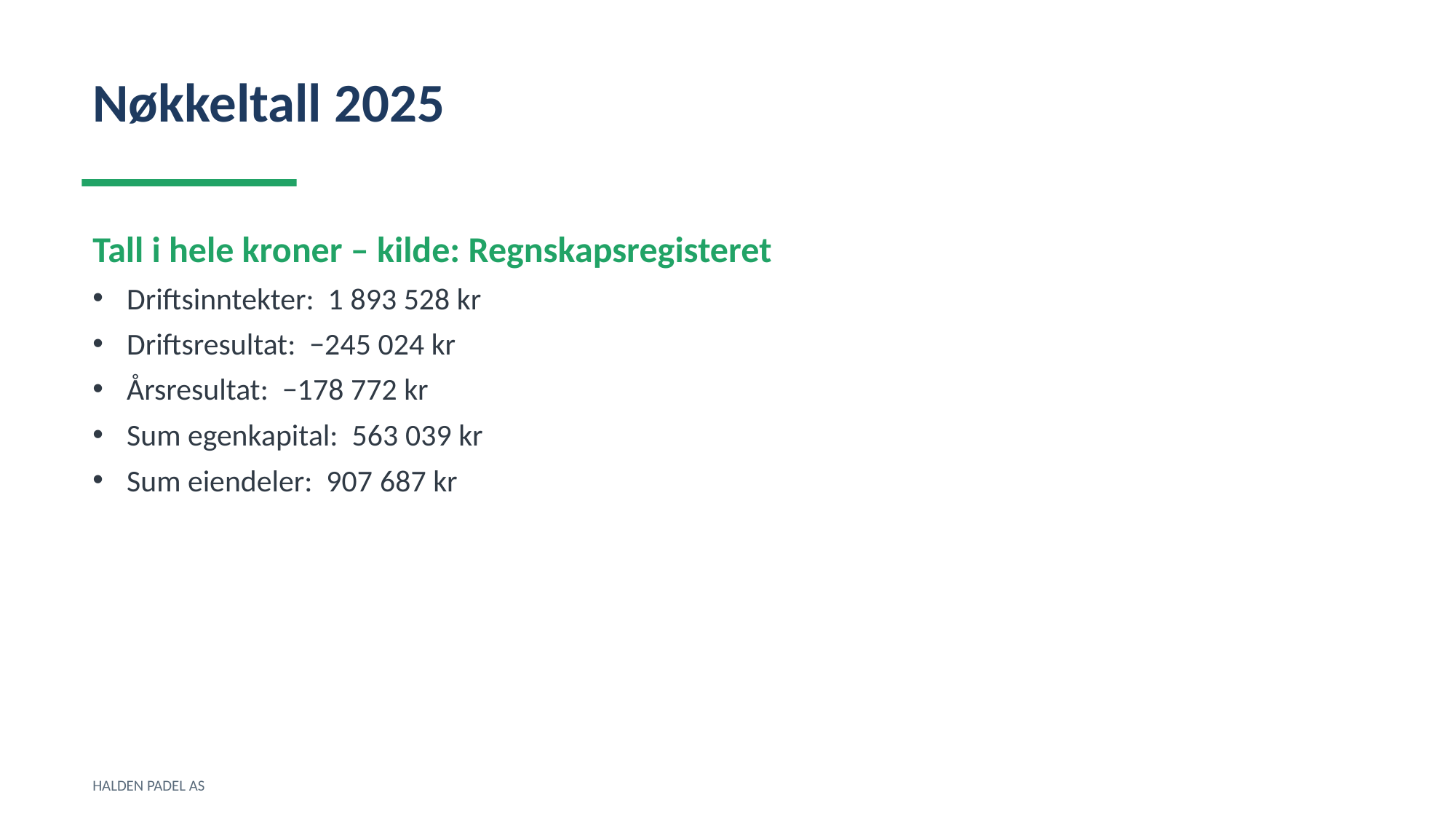

Nøkkeltall 2025

Tall i hele kroner – kilde: Regnskapsregisteret
Driftsinntekter:  1 893 528 kr
Driftsresultat:  −245 024 kr
Årsresultat:  −178 772 kr
Sum egenkapital:  563 039 kr
Sum eiendeler:  907 687 kr
HALDEN PADEL AS